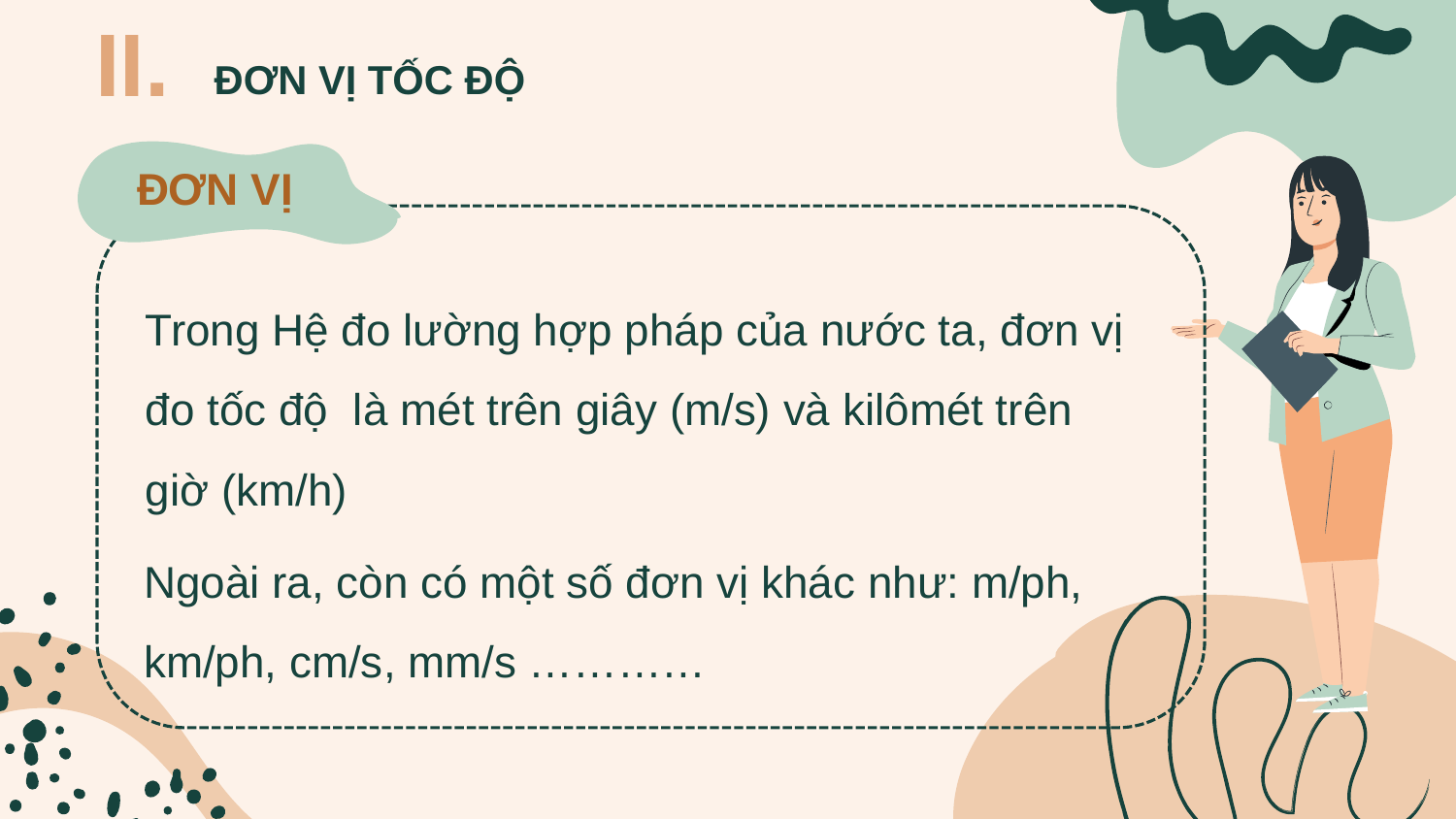

II.
ĐƠN VỊ TỐC ĐỘ

ĐƠN VỊ

Trong Hệ đo lường hợp pháp của nước ta, đơn vị đo tốc độ  là mét trên giây (m/s) và kilômét trên giờ (km/h)
Ngoài ra, còn có một số đơn vị khác như: m/ph, km/ph, cm/s, mm/s …………